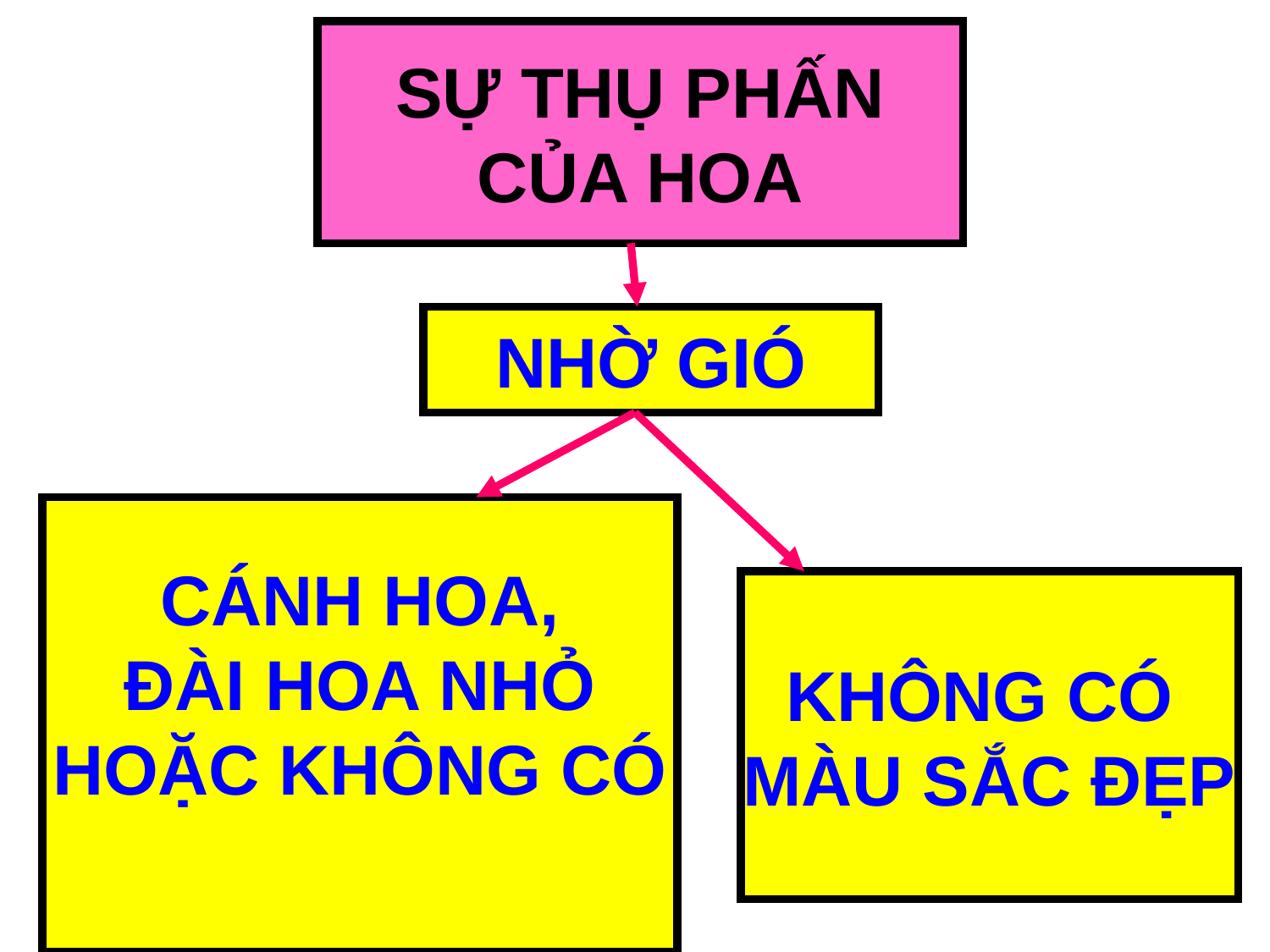

SỰ THỤ PHẤN
CỦA HOA

NHỜ GIÓ

CÁNH HOA,
 ĐÀI HOA NHỎ
HOẶC KHÔNG CÓ

KHÔNG CÓ
MÀU SẮC ĐẸP